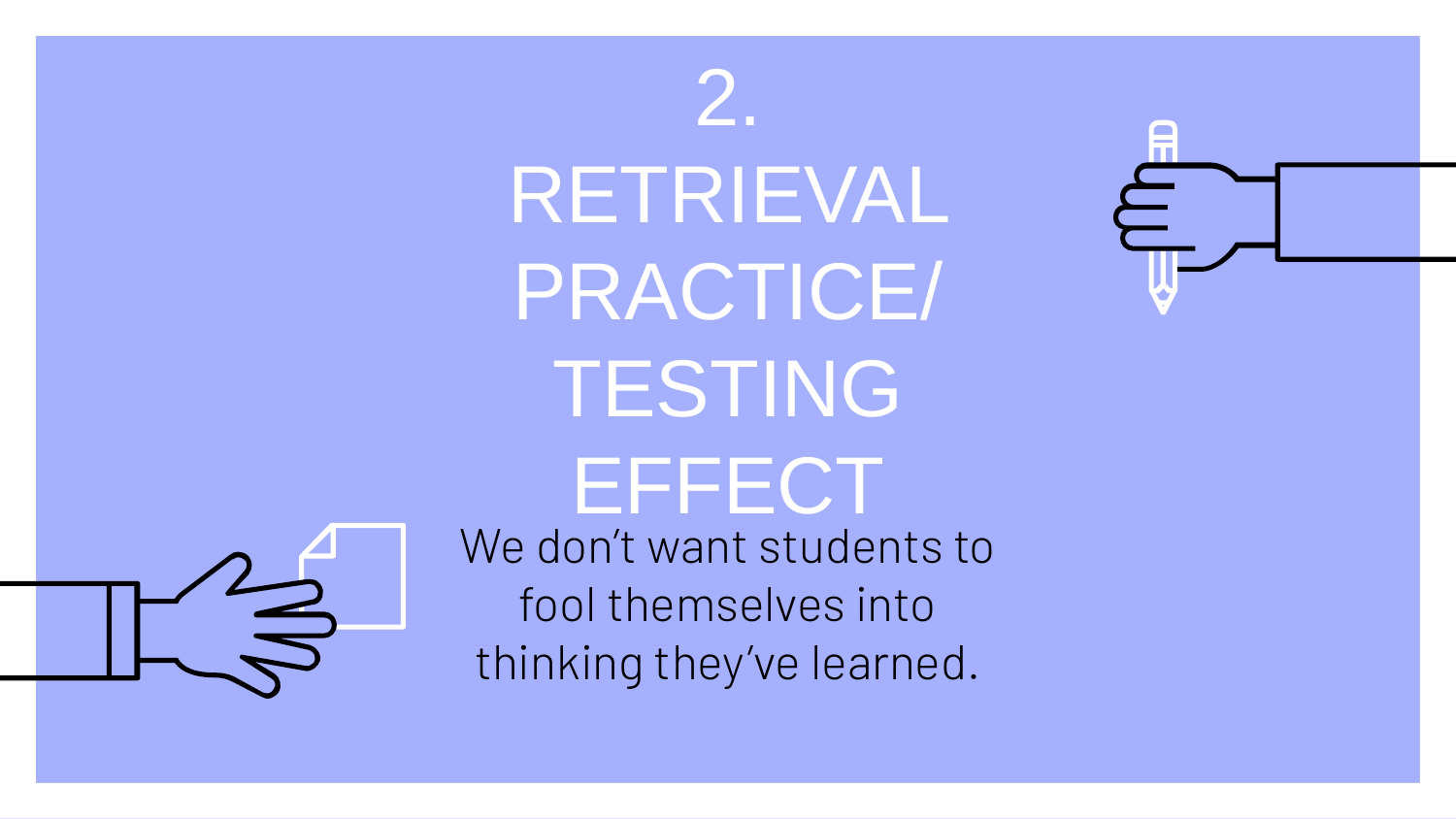

# 2.
RETRIEVAL PRACTICE/ TESTING EFFECT
We don’t want students to fool themselves into thinking they’ve learned.